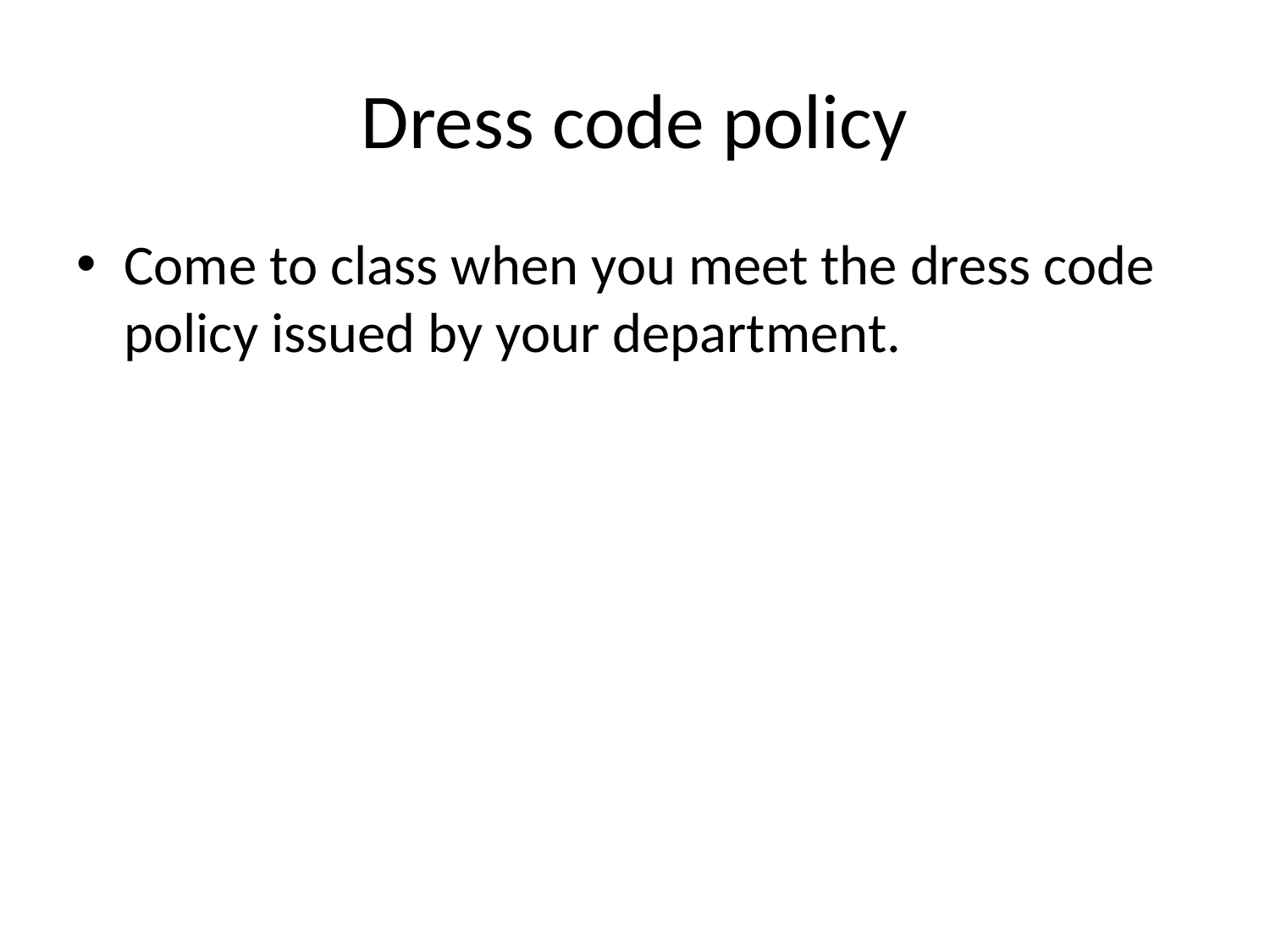

# Dress code policy
Come to class when you meet the dress code policy issued by your department.